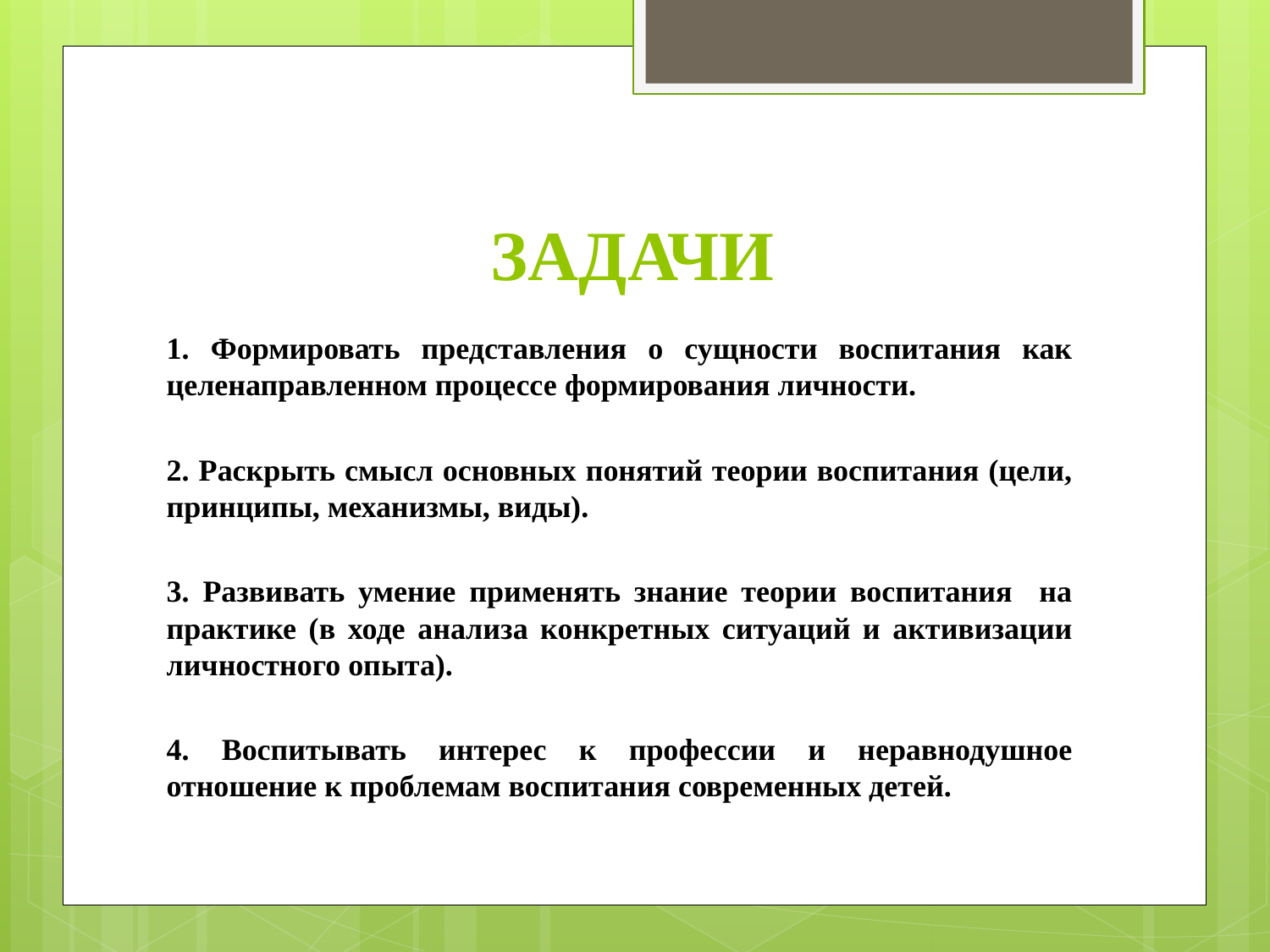

# ЗАДАЧИ
1. Формировать представления о сущности воспитания как целенаправленном процессе формирования личности.

2. Раскрыть смысл основных понятий теории воспитания (цели, принципы, механизмы, виды).

3. Развивать умение применять знание теории воспитания  на практике (в ходе анализа конкретных ситуаций и активизации личностного опыта).

4. Воспитывать интерес к профессии и неравнодушное отношение к проблемам воспитания современных детей.